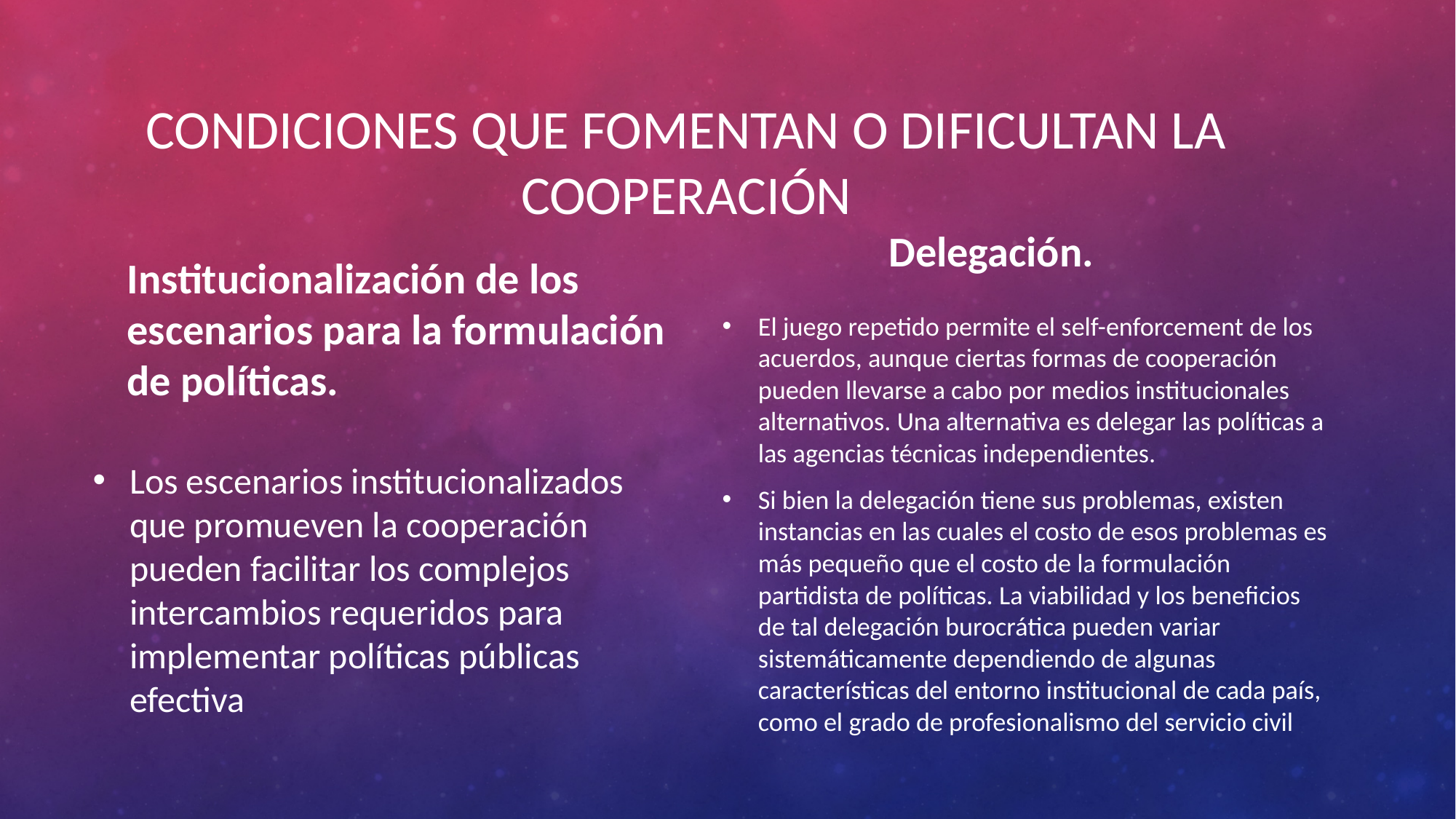

# Condiciones que fomentan o dificultan la cooperación
Delegación.
El juego repetido permite el self-enforcement de los acuerdos, aunque ciertas formas de cooperación pueden llevarse a cabo por medios institucionales alternativos. Una alternativa es delegar las políticas a las agencias técnicas independientes.
Si bien la delegación tiene sus problemas, existen instancias en las cuales el costo de esos problemas es más pequeño que el costo de la formulación partidista de políticas. La viabilidad y los beneficios de tal delegación burocrática pueden variar sistemáticamente dependiendo de algunas características del entorno institucional de cada país, como el grado de profesionalismo del servicio civil
Institucionalización de los escenarios para la formulación de políticas.
Los escenarios institucionalizados que promueven la cooperación pueden facilitar los complejos intercambios requeridos para implementar políticas públicas efectiva